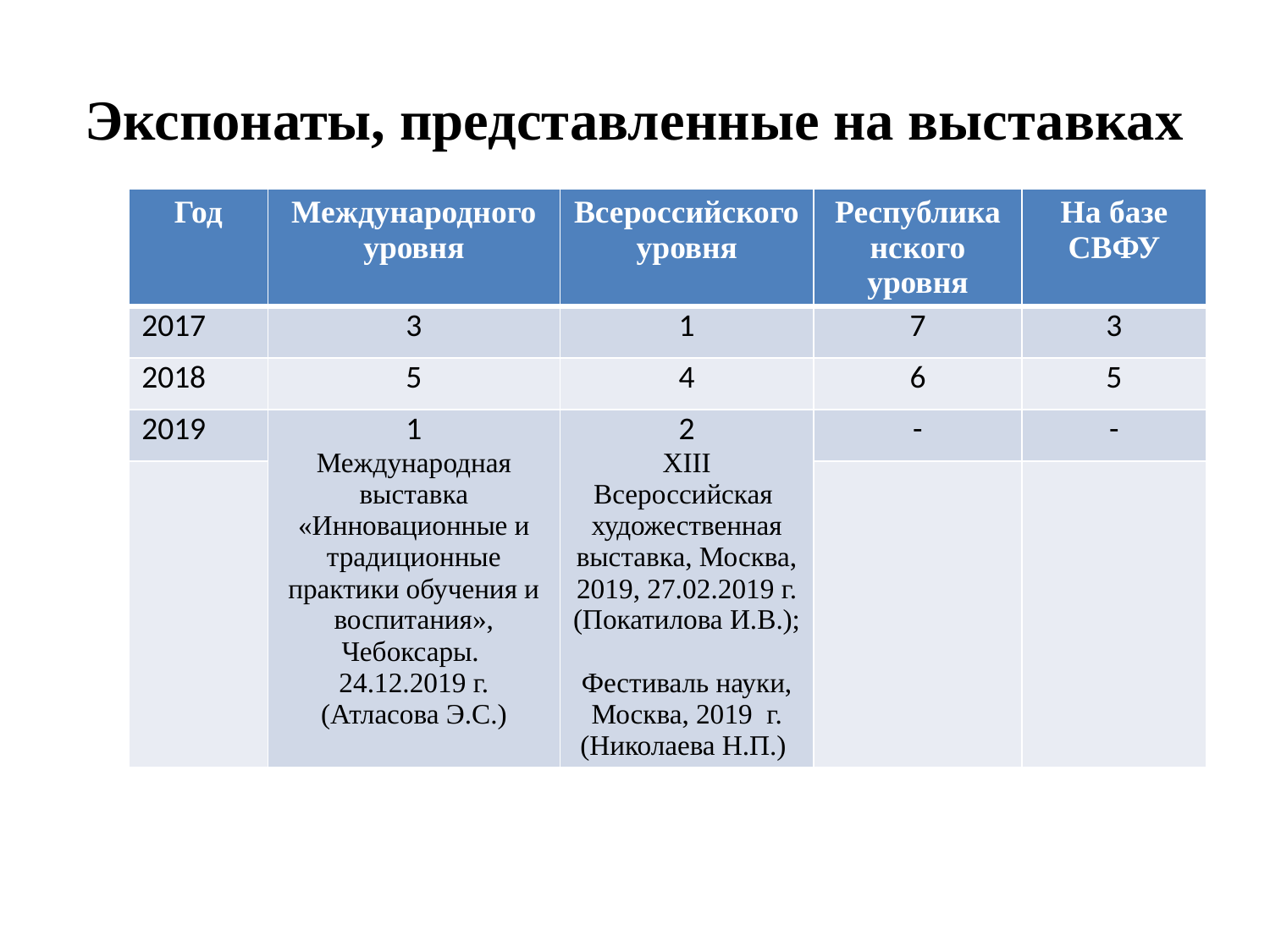

# Экспонаты, представленные на выставках
| Год | Международного уровня | Всероссийского уровня | Республиканского уровня | На базе СВФУ |
| --- | --- | --- | --- | --- |
| 2017 | 3 | 1 | 7 | 3 |
| 2018 | 5 | 4 | 6 | 5 |
| 2019 | 1 Международная выставка «Инновационные и традиционные практики обучения и воспитания», Чебоксары. 24.12.2019 г. (Атласова Э.С.) | 2 XIII Всероссийская художественная выставка, Москва, 2019, 27.02.2019 г.(Покатилова И.В.); Фестиваль науки, Москва, 2019 г. (Николаева Н.П.) | - | - |
|  |  |  |  |  |